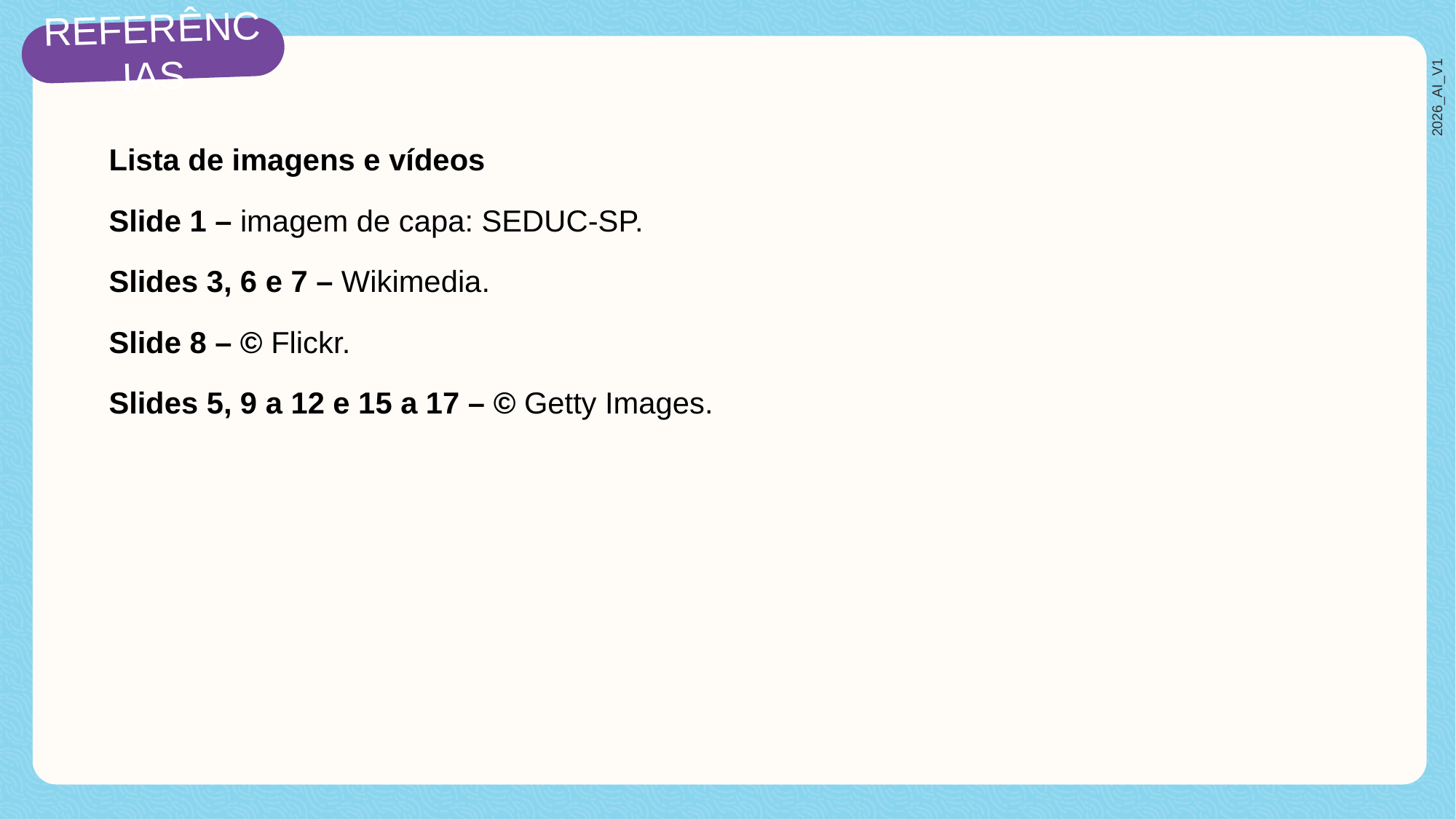

REFERÊNCIAS
Lista de imagens e vídeos
Slide 1 – imagem de capa: SEDUC-SP.
Slides 3, 6 e 7 – Wikimedia.
Slide 8 – © Flickr.
Slides 5, 9 a 12 e 15 a 17 – © Getty Images.